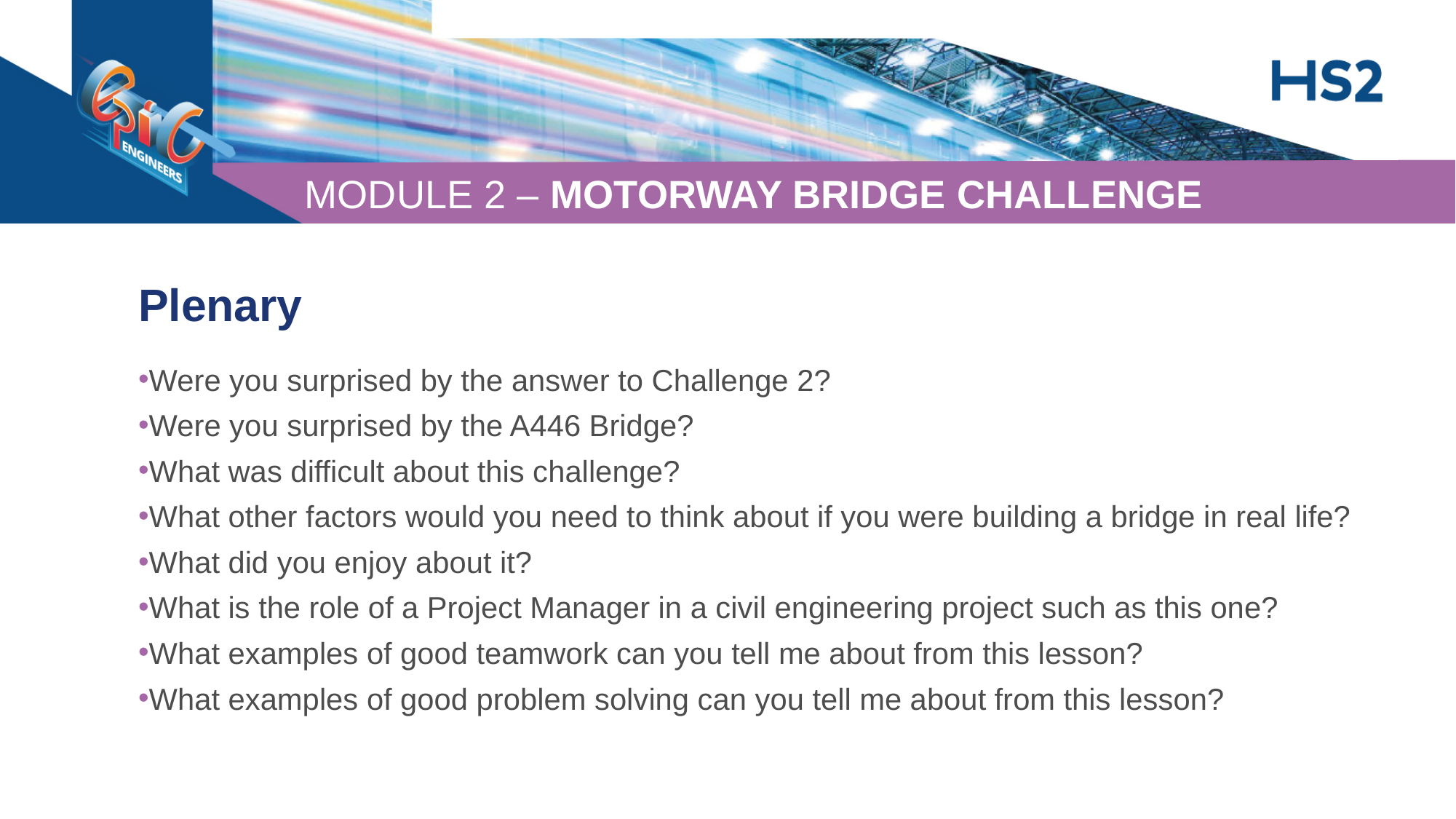

Plenary
Were you surprised by the answer to Challenge 2?
Were you surprised by the A446 Bridge?
What was difficult about this challenge?
What other factors would you need to think about if you were building a bridge in real life?
What did you enjoy about it?
What is the role of a Project Manager in a civil engineering project such as this one?
What examples of good teamwork can you tell me about from this lesson?
What examples of good problem solving can you tell me about from this lesson?